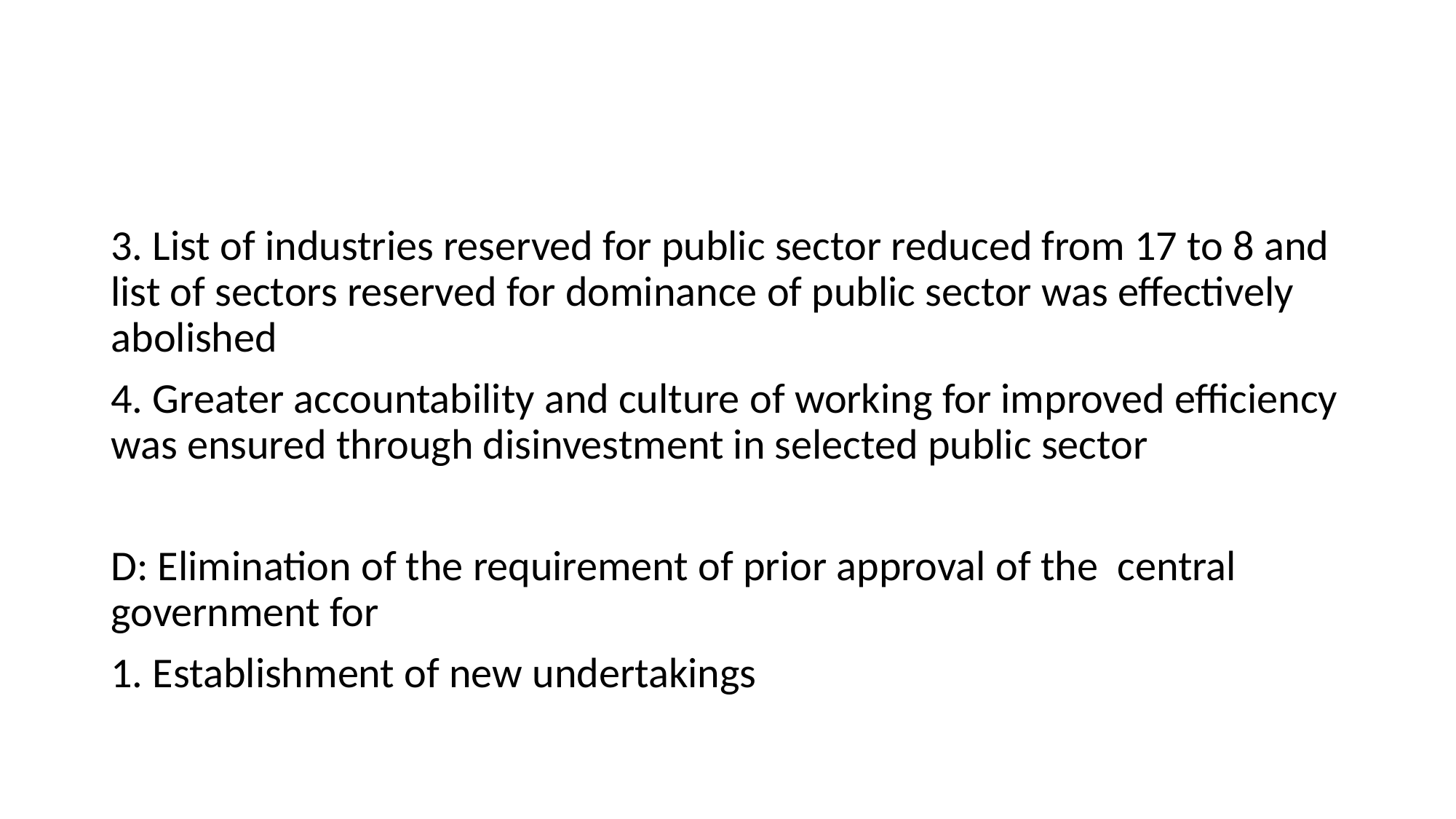

#
3. List of industries reserved for public sector reduced from 17 to 8 and list of sectors reserved for dominance of public sector was effectively abolished
4. Greater accountability and culture of working for improved efficiency was ensured through disinvestment in selected public sector

D: Elimination of the requirement of prior approval of the  central government for
1. Establishment of new undertakings